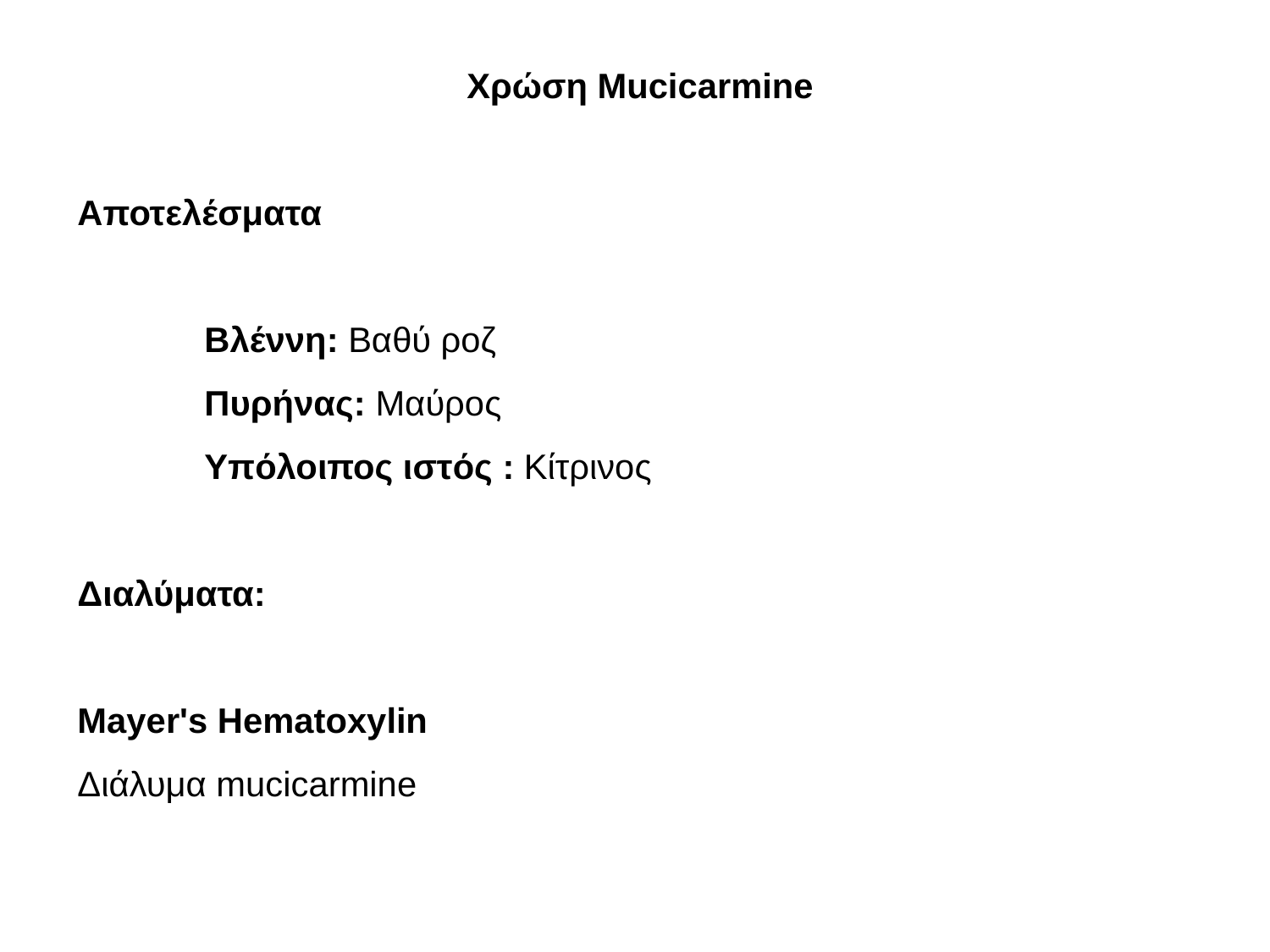

Χρώση Mucicarmine

Αποτελέσματα

	Βλέννη: Βαθύ ροζ
	Πυρήνας: Μαύρος
	Υπόλοιπος ιστός : Κίτρινος

Διαλύματα:

Mayer's Hematoxylin
Διάλυμα mucicarmine